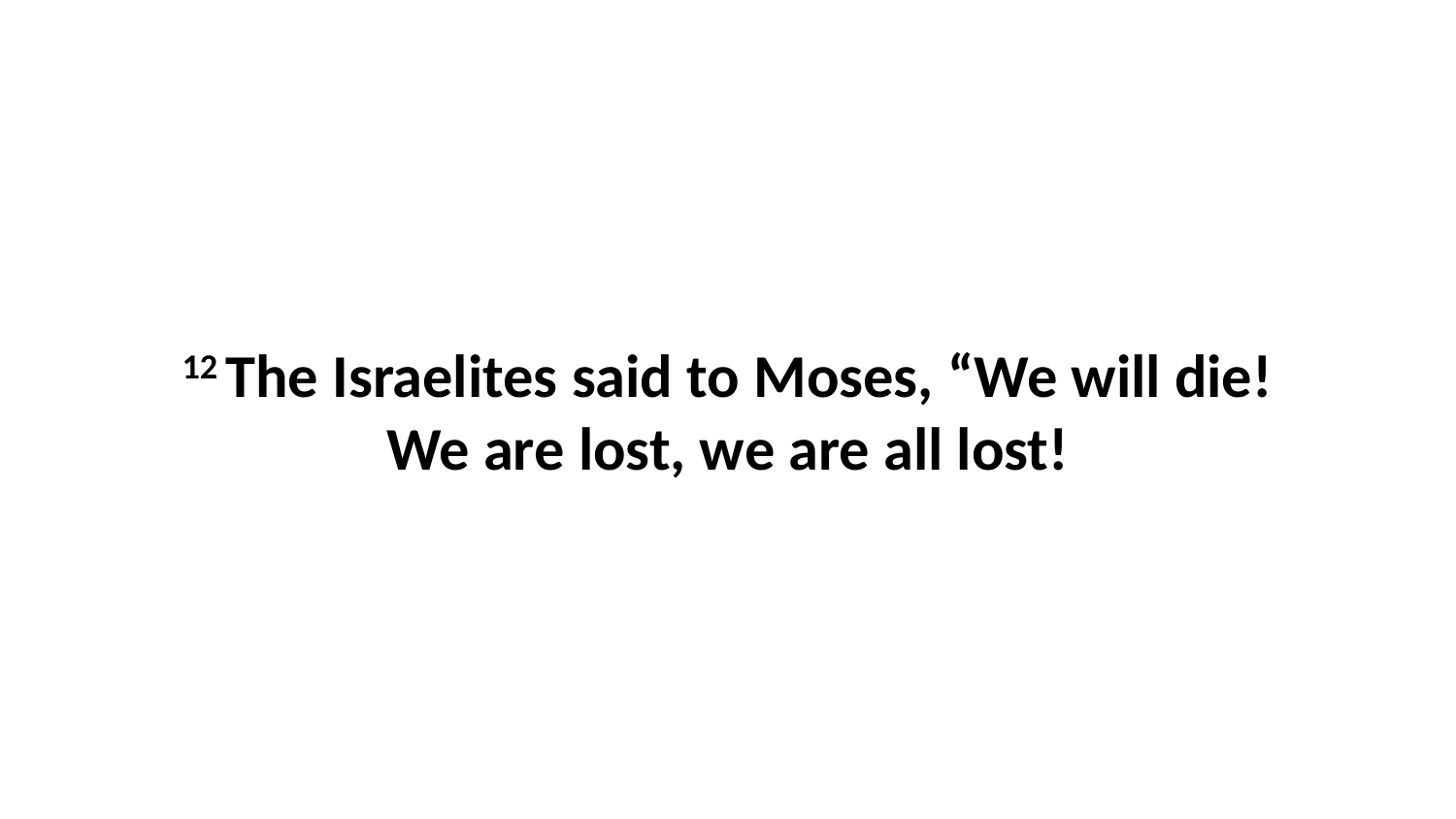

12 The Israelites said to Moses, “We will die! We are lost, we are all lost!